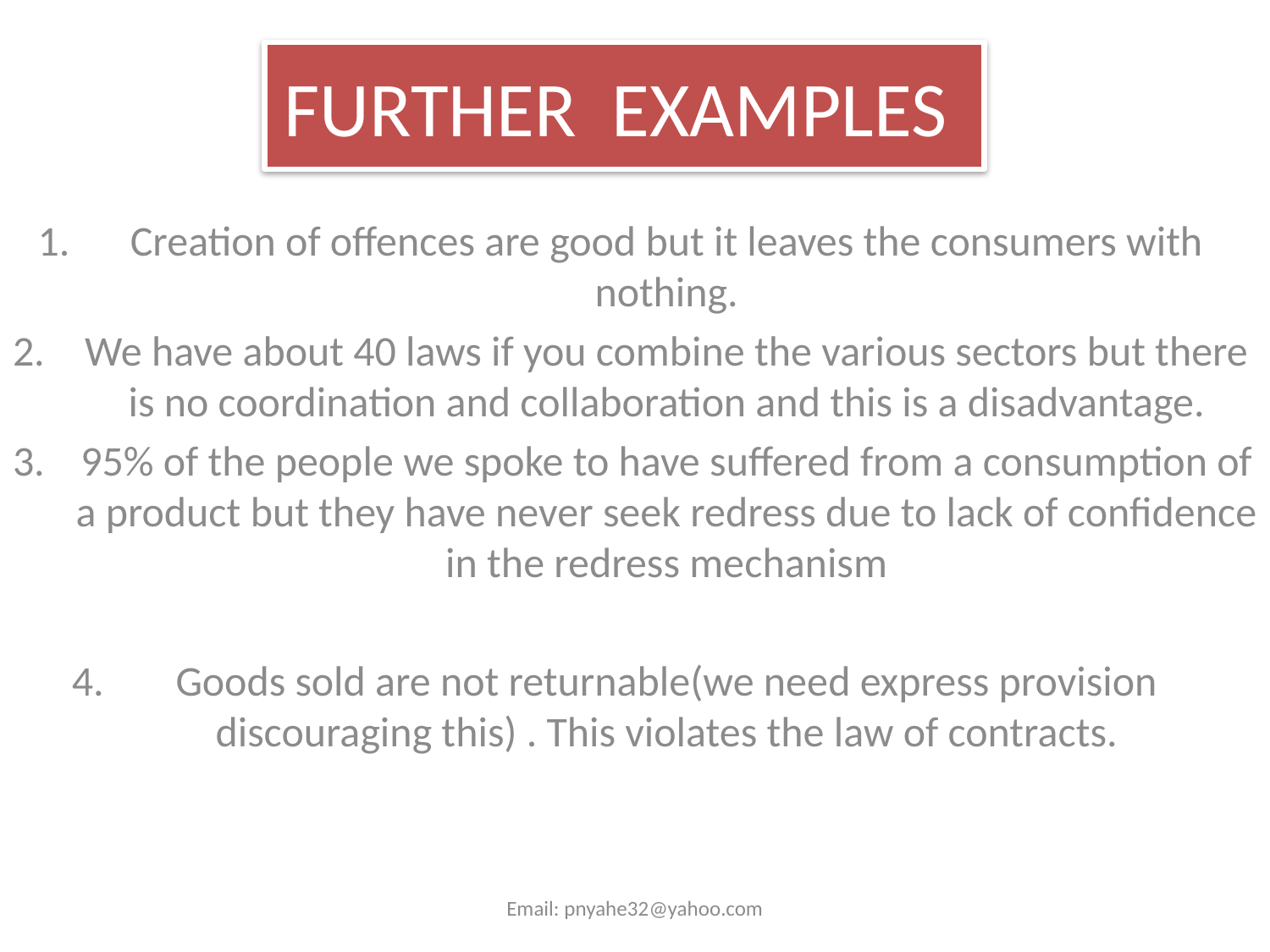

# FURTHER  EXAMPLES

Creation of offences are good but it leaves the consumers with nothing.
We have about 40 laws if you combine the various sectors but there is no coordination and collaboration and this is a disadvantage.
95% of the people we spoke to have suffered from a consumption of a product but they have never seek redress due to lack of confidence in the redress mechanism

Goods sold are not returnable(we need express provision discouraging this) . This violates the law of contracts.

Email: pnyahe32@yahoo.com